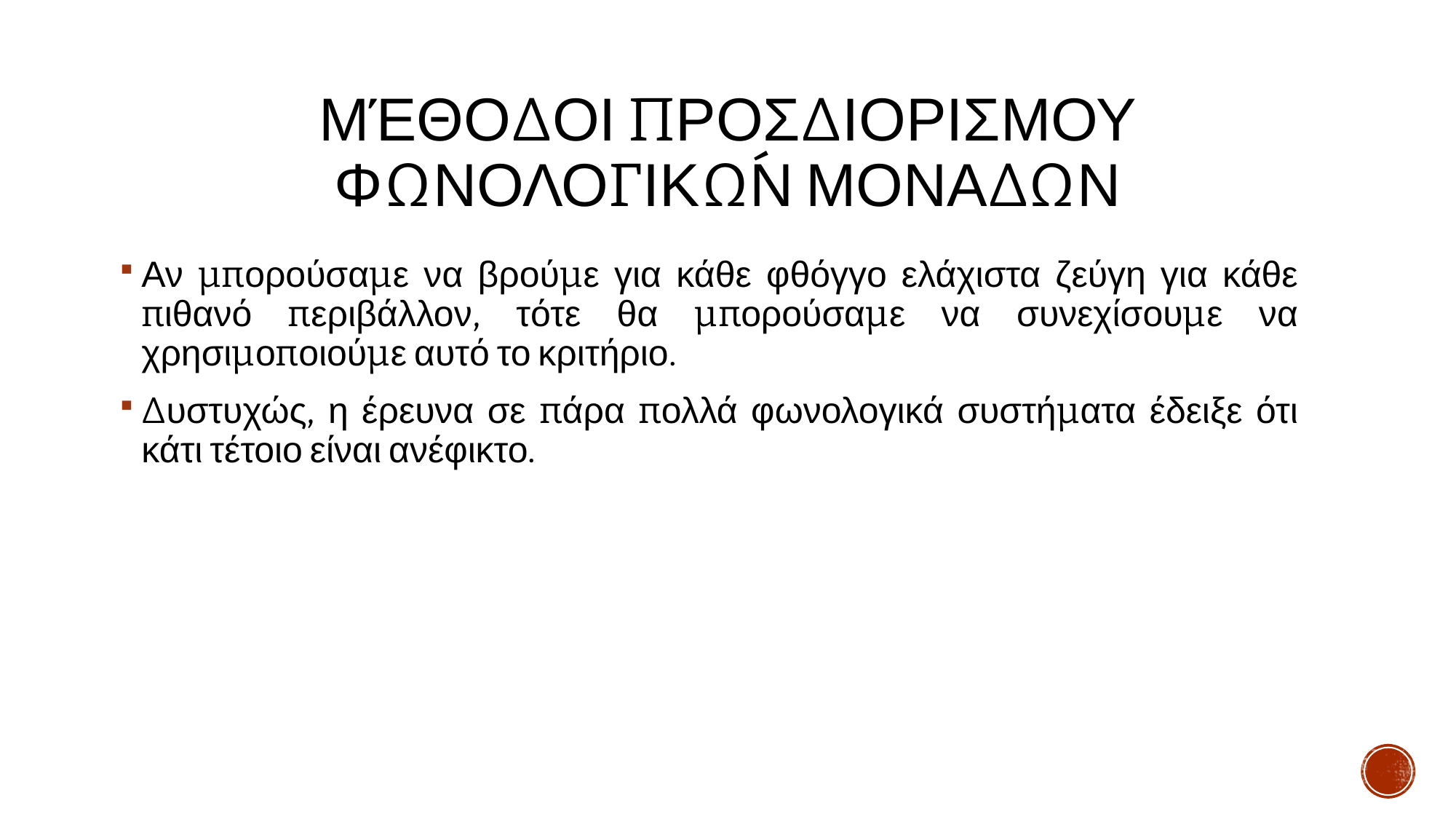

# Μέθοδοι προσδιορισμου φωνολογικών μοναδων
Αν μπορούσαμε να βρούμε για κάθε φθόγγο ελάχιστα ζεύγη για κάθε πιθανό περιβάλλον, τότε θα μπορούσαμε να συνεχίσουμε να χρησιμοποιούμε αυτό το κριτήριο.
Δυστυχώς, η έρευνα σε πάρα πολλά φωνολογικά συστήματα έδειξε ότι κάτι τέτοιο είναι ανέφικτο.